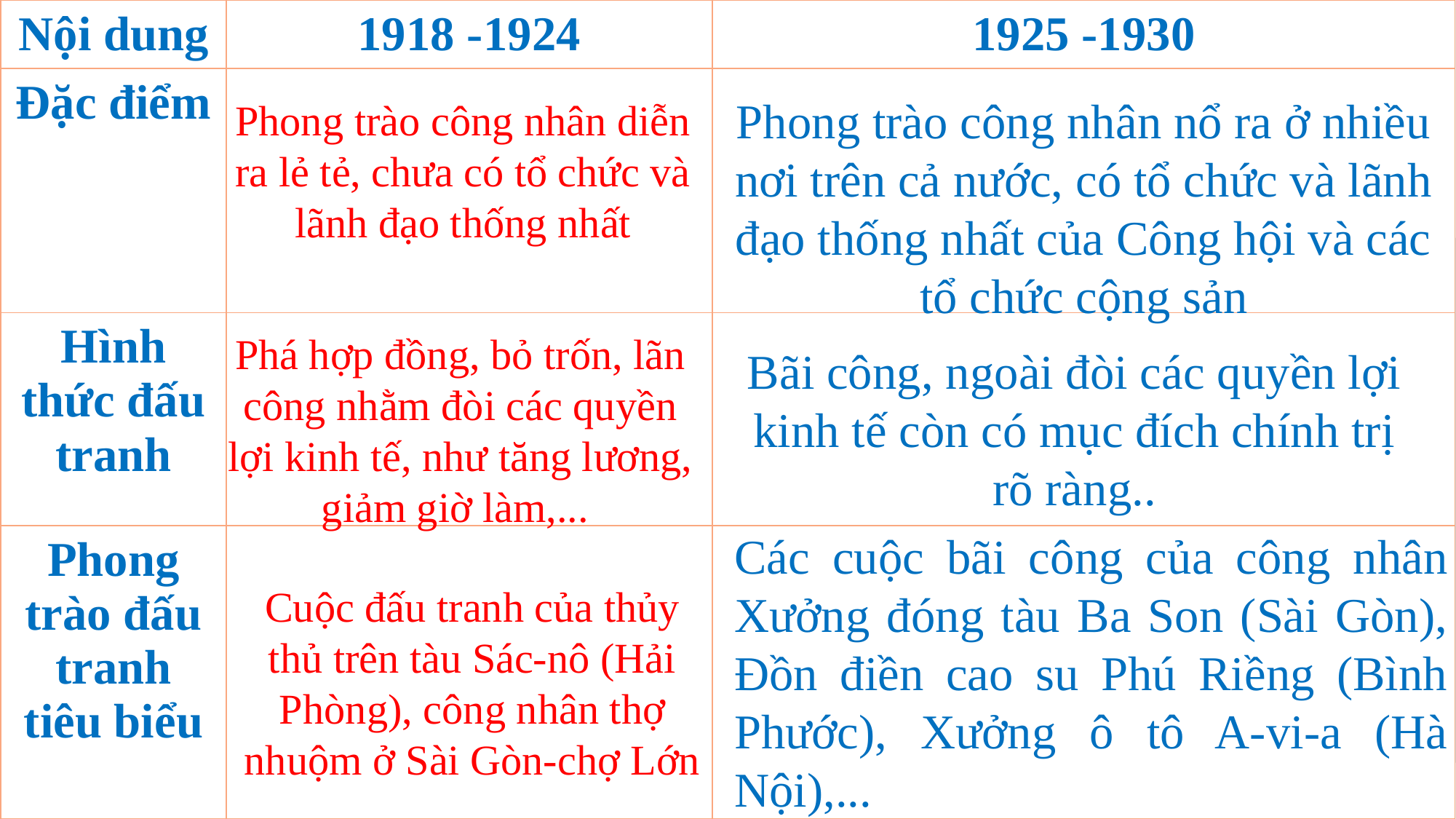

| Nội dung | 1918 -1924 | 1925 -1930 |
| --- | --- | --- |
| Đặc điểm |  |  |
| Hình thức đấu tranh |  |  |
| Phong trào đấu tranh tiêu biểu |  |  |
Quý thầy cô có nhu cầu về các bài giảng PowerPoint và giáo án word lịch sử từ khối 6-12.
Vui lòng liên hệ số điện thoại 0981457911 (cũng là số Zalo).
Ngoài ra còn hỗ trợ về SKKN, biện pháp thi GVG và thao giảng, chuyên đề.
Page: https://www.facebook.com/groups/baigianglichsu
Phong trào công nhân nổ ra ở nhiều nơi trên cả nước, có tổ chức và lãnh đạo thống nhất của Công hội và các tổ chức cộng sản
Phong trào công nhân diễn ra lẻ tẻ, chưa có tổ chức và lãnh đạo thống nhất
Phá hợp đồng, bỏ trốn, lãn công nhằm đòi các quyền lợi kinh tế, như tăng lương, giảm giờ làm,...
Bãi công, ngoài đòi các quyền lợi kinh tế còn có mục đích chính trị rõ ràng..
Các cuộc bãi công của công nhân Xưởng đóng tàu Ba Son (Sài Gòn), Đồn điền cao su Phú Riềng (Bình Phước), Xưởng ô tô A-vi-a (Hà Nội),...
Cuộc đấu tranh của thủy thủ trên tàu Sác-nô (Hải Phòng), công nhân thợ nhuộm ở Sài Gòn-chợ Lớn